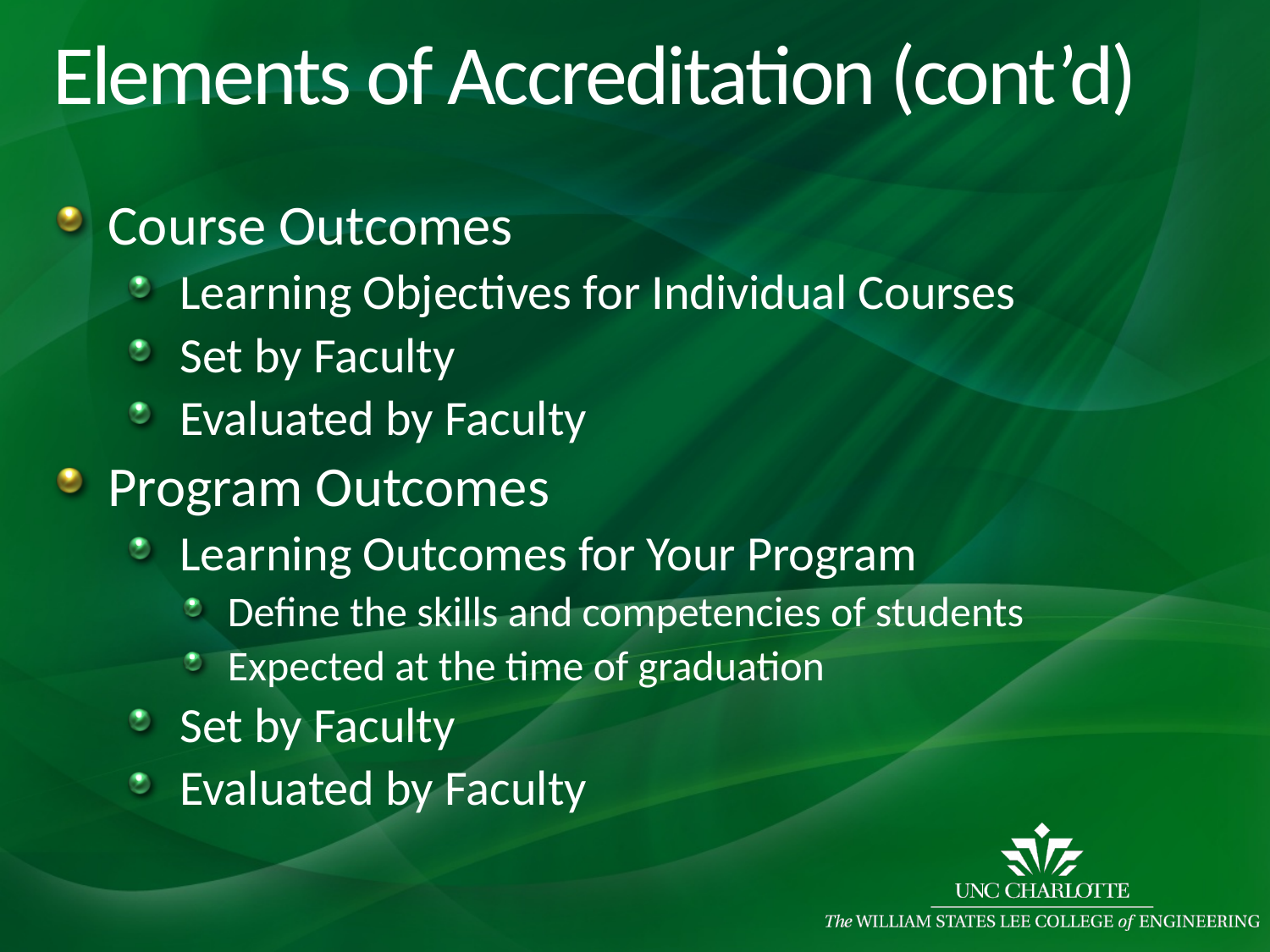

# Elements of Accreditation (cont’d)
Course Outcomes
Learning Objectives for Individual Courses
Set by Faculty
Evaluated by Faculty
Program Outcomes
Learning Outcomes for Your Program
Define the skills and competencies of students
Expected at the time of graduation
Set by Faculty
Evaluated by Faculty